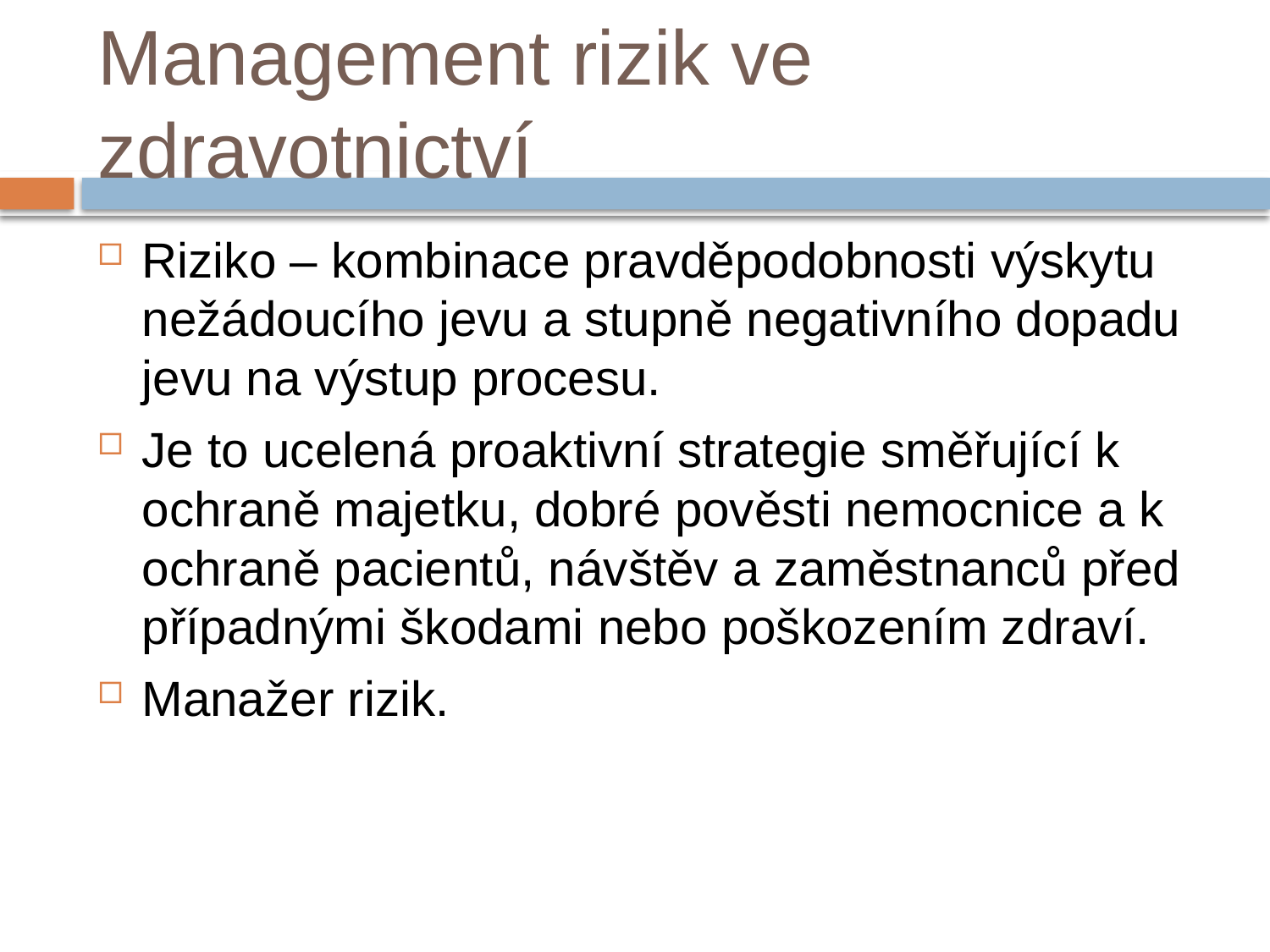

# Management rizik ve zdravotnictví
Riziko – kombinace pravděpodobnosti výskytu nežádoucího jevu a stupně negativního dopadu jevu na výstup procesu.
Je to ucelená proaktivní strategie směřující k ochraně majetku, dobré pověsti nemocnice a k ochraně pacientů, návštěv a zaměstnanců před případnými škodami nebo poškozením zdraví.
Manažer rizik.